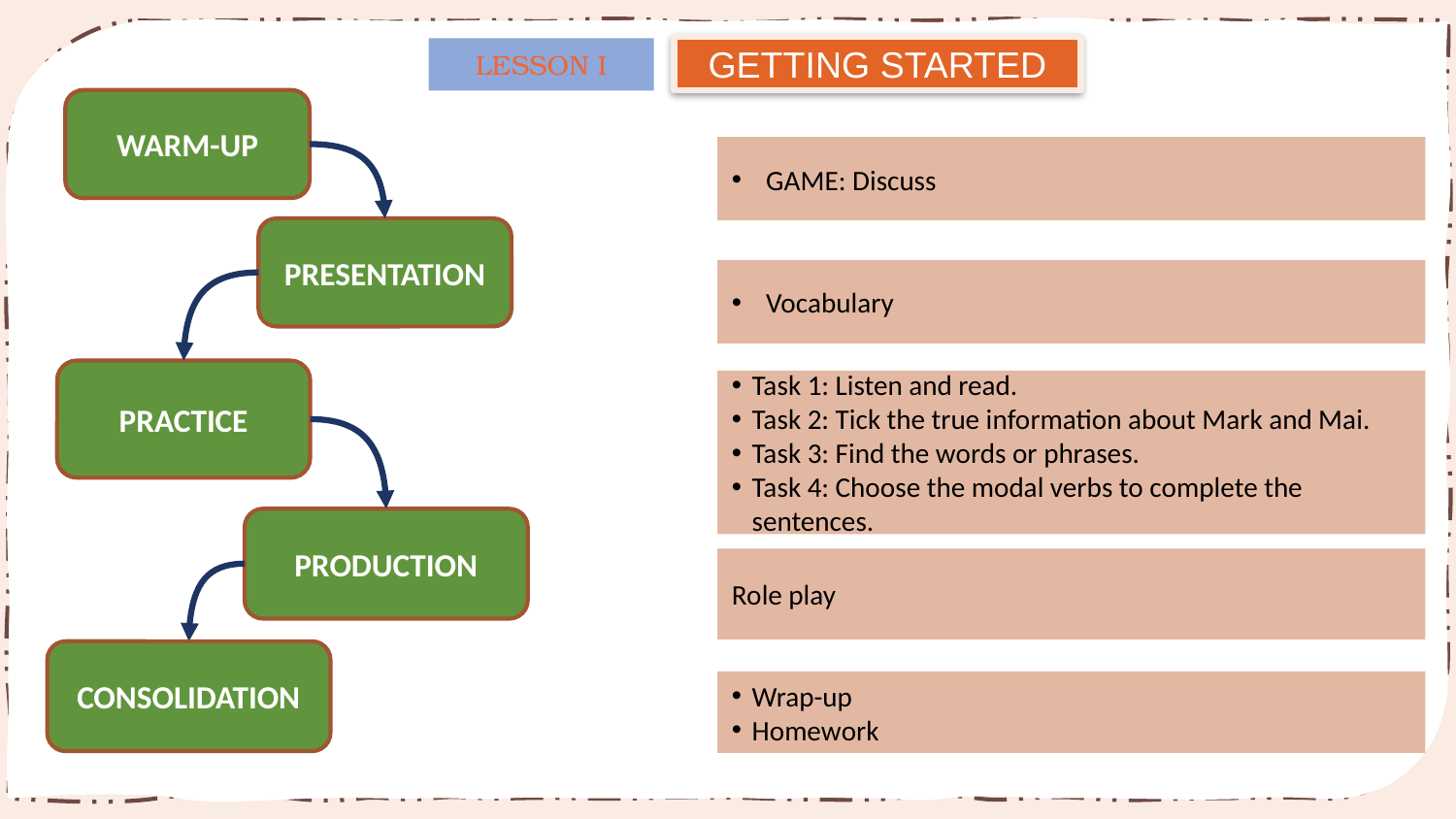

GETTING STARTED
LESSON I
WARM-UP
GAME: Discuss
PRESENTATION
Vocabulary
PRACTICE
Task 1: Listen and read.
Task 2: Tick the true information about Mark and Mai.
Task 3: Find the words or phrases.
Task 4: Choose the modal verbs to complete the sentences.
PRODUCTION
Role play
CONSOLIDATION
Wrap-up
Homework